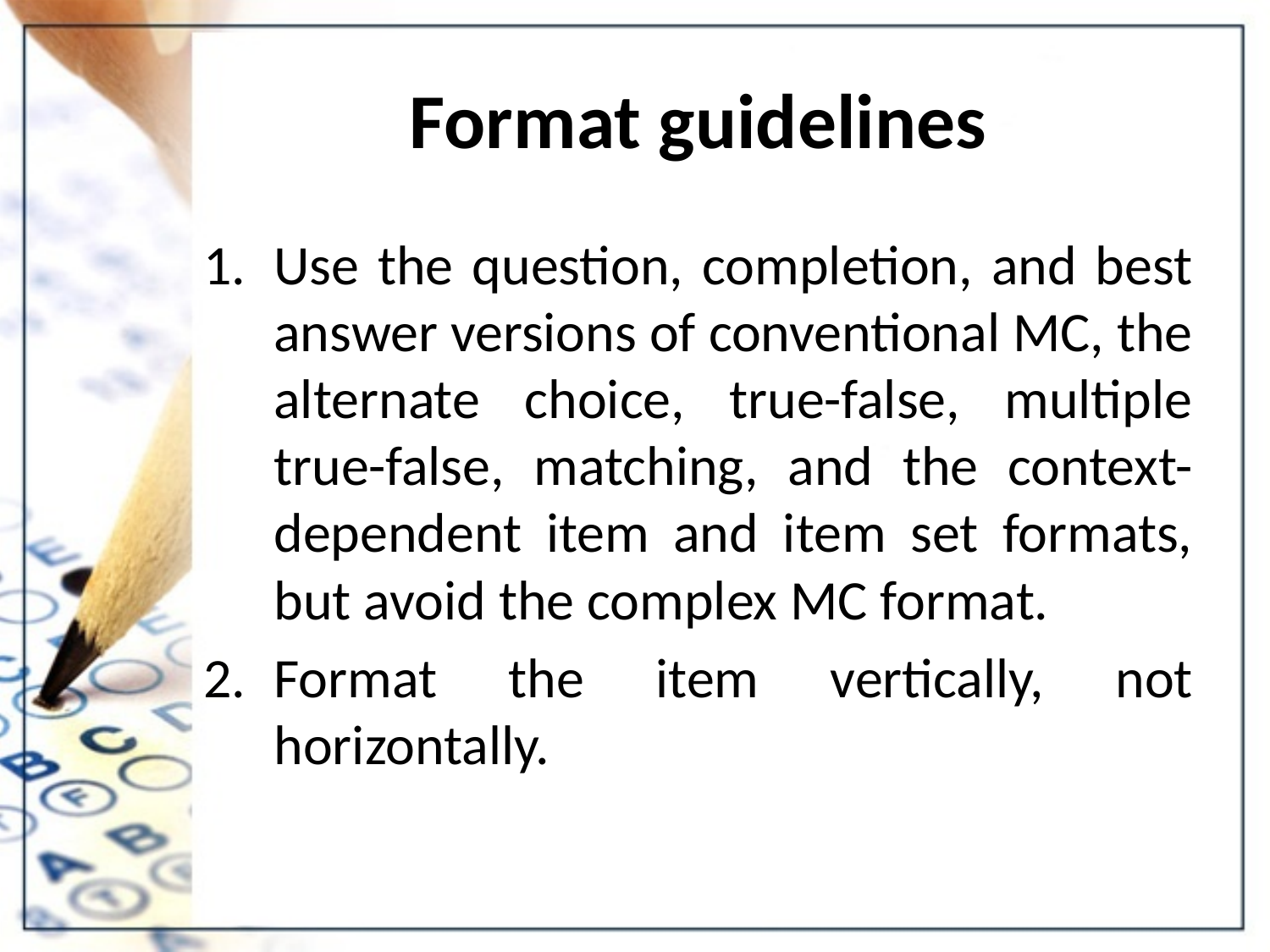

# Format guidelines
Use the question, completion, and best answer versions of conventional MC, the alternate choice, true-false, multiple true-false, matching, and the context-dependent item and item set formats, but avoid the complex MC format.
Format the item vertically, not horizontally.